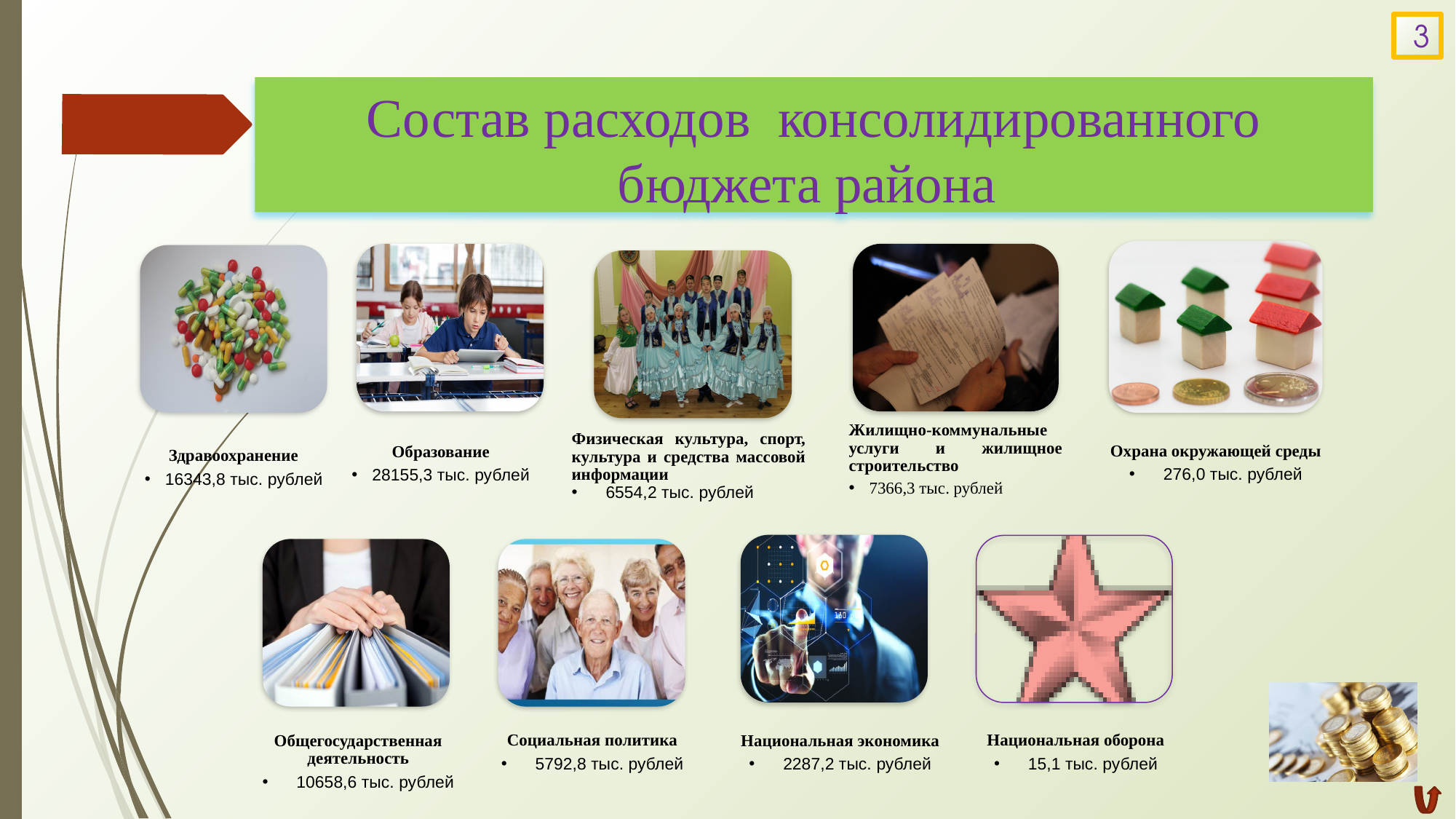

3
# Состав расходов  консолидированного бюджета района

Жилищно-коммунальные услуги и жилищное строительство
7366,3 тыс. рублей

Охрана окружающей среды
276,0 тыс. рублей

Образование
28155,3 тыс. рублей

Здравоохранение
16343,8 тыс. рублей
Физическая культура, спорт, культура и средства массовой информации
6554,2 тыс. рублей

Социальная политика
5792,8 тыс. рублей

Национальная оборона
15,1 тыс. рублей

Общегосударственная деятельность
10658,6 тыс. рублей

Национальная экономика
2287,2 тыс. рублей